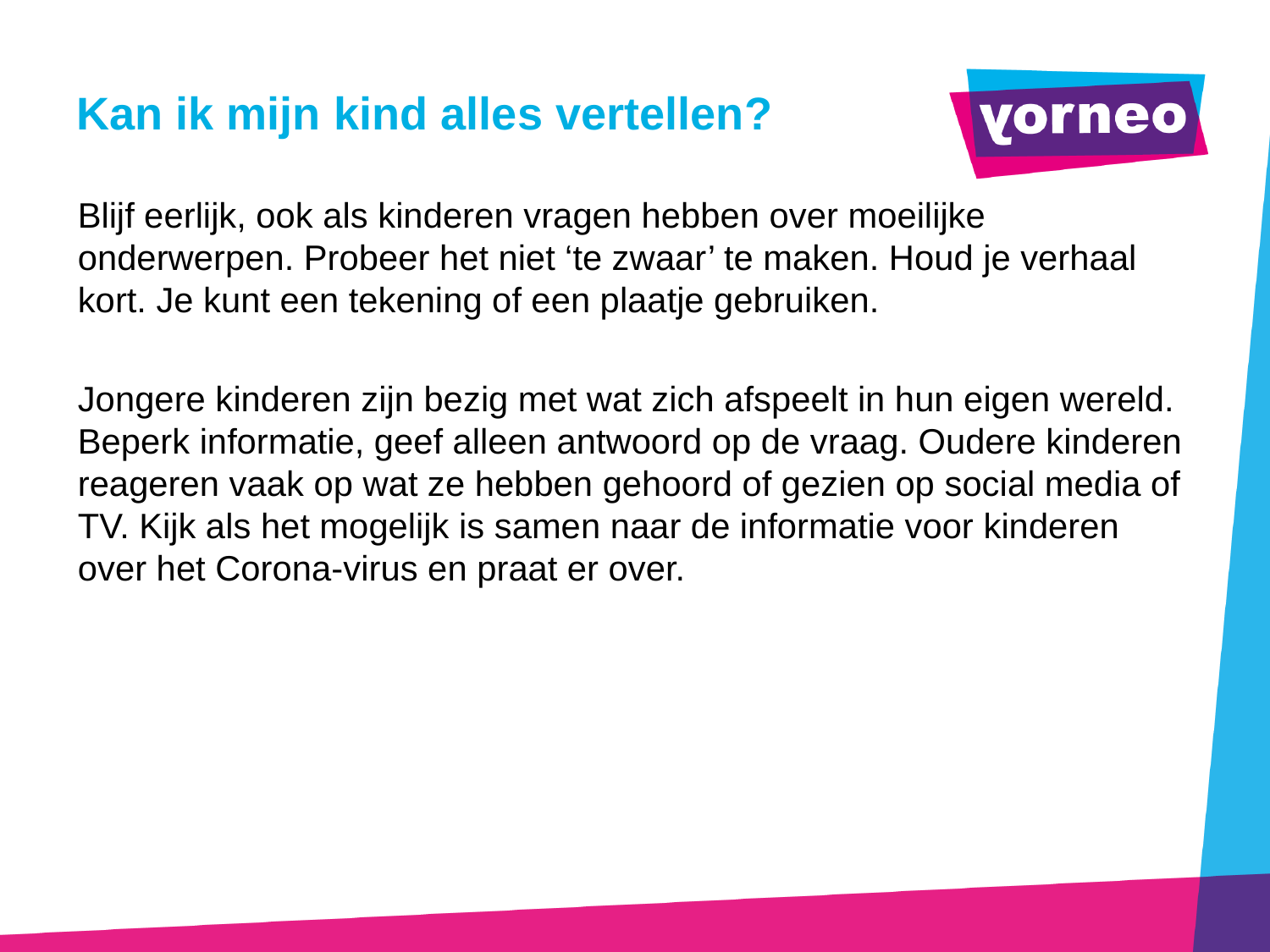

# Kan ik mijn kind alles vertellen?
Blijf eerlijk, ook als kinderen vragen hebben over moeilijke onderwerpen. Probeer het niet ‘te zwaar’ te maken. Houd je verhaal kort. Je kunt een tekening of een plaatje gebruiken.

Jongere kinderen zijn bezig met wat zich afspeelt in hun eigen wereld. Beperk informatie, geef alleen antwoord op de vraag. Oudere kinderen reageren vaak op wat ze hebben gehoord of gezien op social media of TV. Kijk als het mogelijk is samen naar de informatie voor kinderen over het Corona-virus en praat er over.